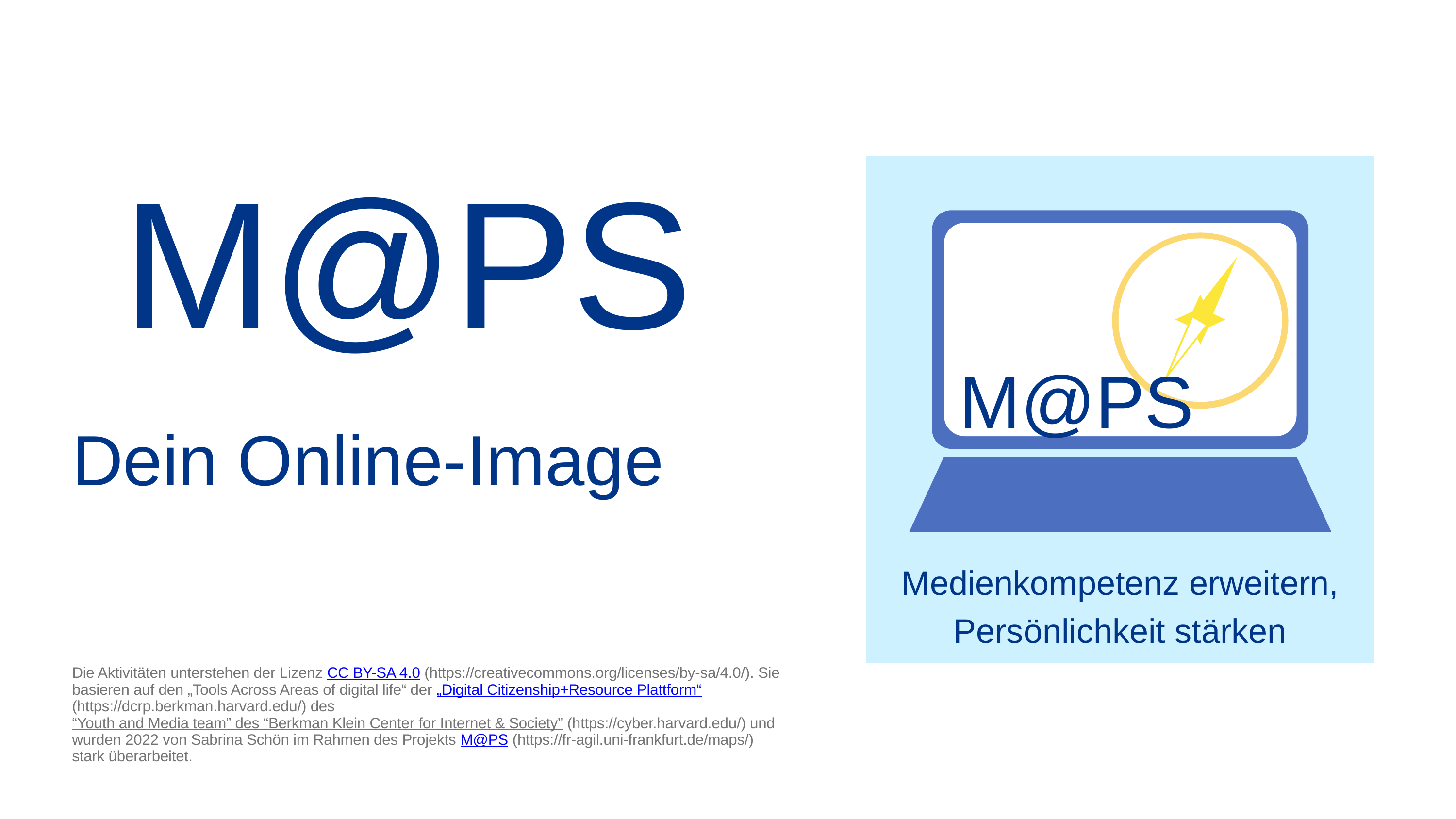

M@PS
Dein Online-Image

M@PS

Medienkompetenz erweitern, Persönlichkeit stärken
Die Aktivitäten unterstehen der Lizenz CC BY-SA 4.0 (https://creativecommons.org/licenses/by-sa/4.0/). Sie basieren auf den „Tools Across Areas of digital life“ der „Digital Citizenship+Resource Plattform“ (https://dcrp.berkman.harvard.edu/) des “Youth and Media team” des “Berkman Klein Center for Internet & Society” (https://cyber.harvard.edu/) und wurden 2022 von Sabrina Schön im Rahmen des Projekts M@PS (https://fr-agil.uni-frankfurt.de/maps/) stark überarbeitet.